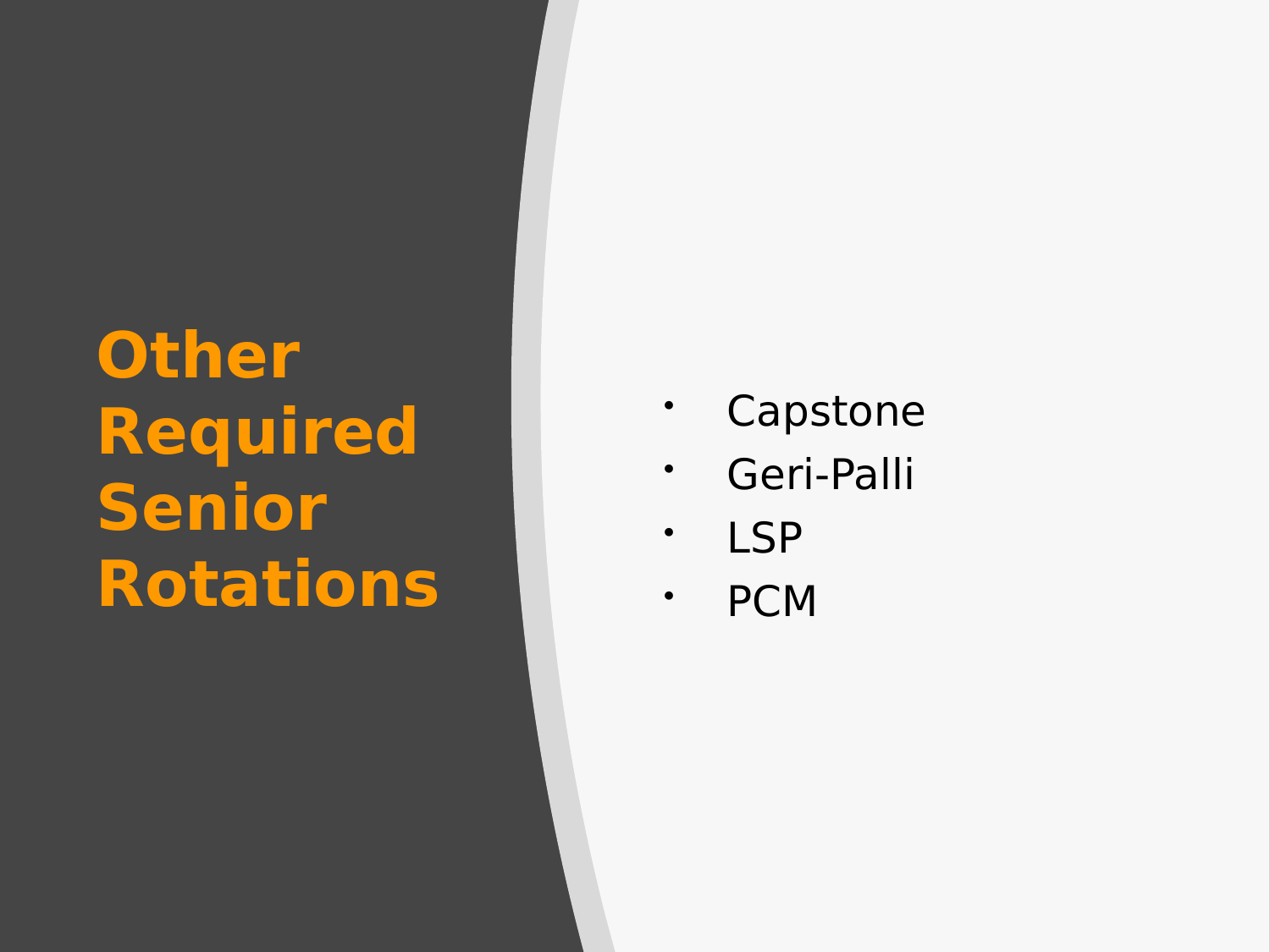

Capstone
Geri-Palli
LSP
PCM
# Other Required Senior Rotations